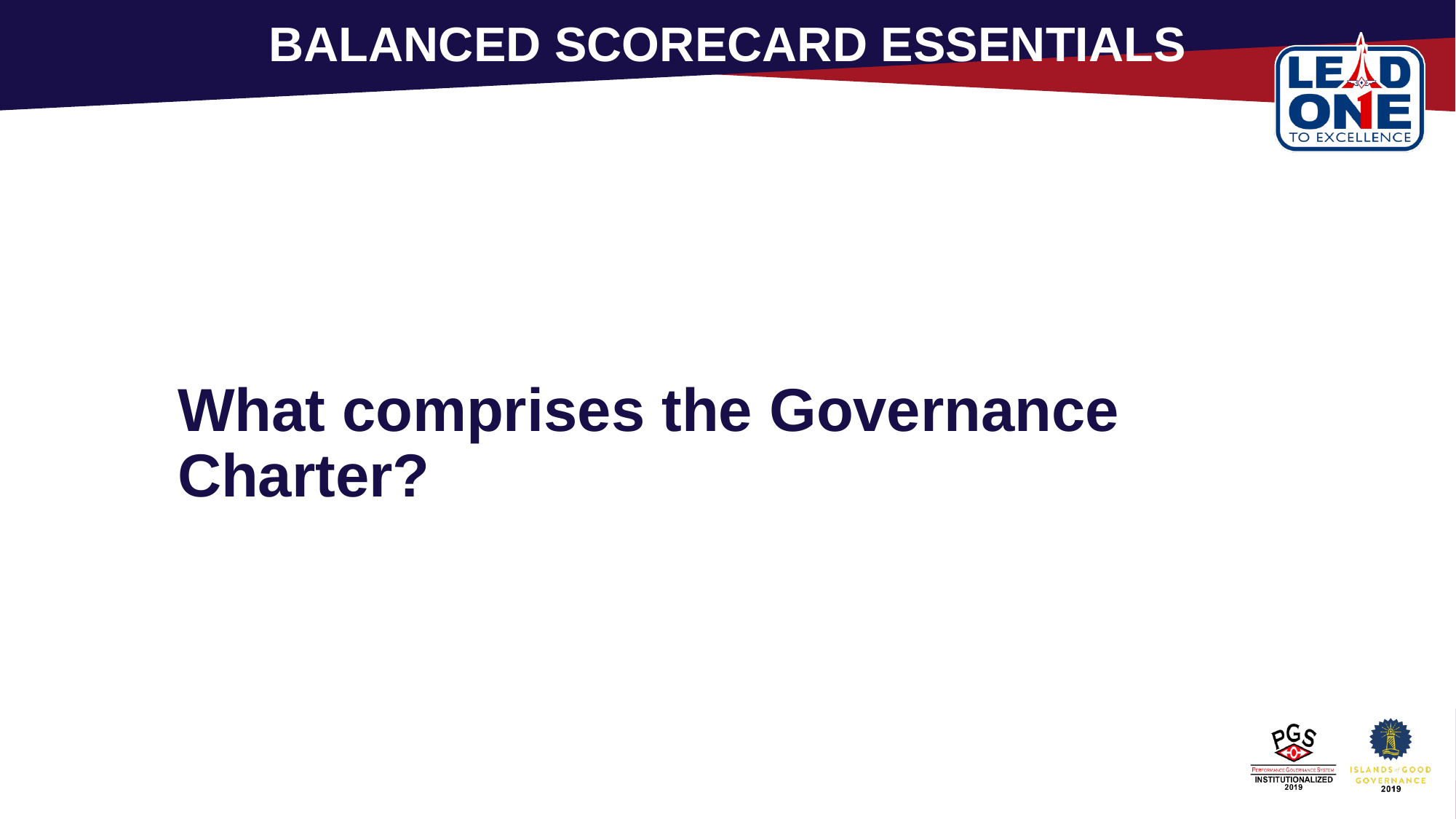

# BALANCED SCORECARD ESSENTIALS
What comprises the Governance Charter?